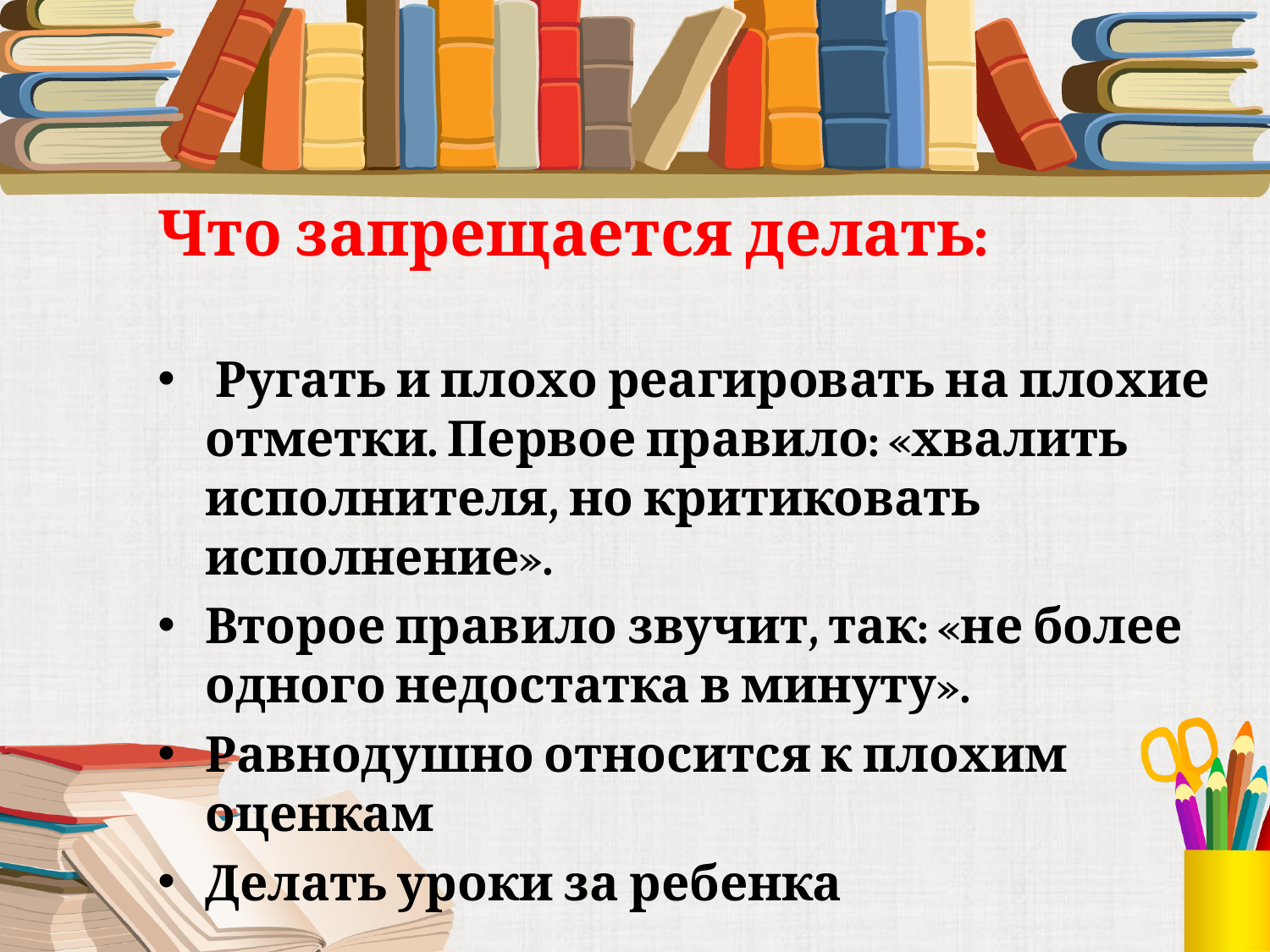

#
Что запрещается делать:

 Ругать и плохо реагировать на плохие отметки. Первое правило: «хвалить исполнителя, но критиковать исполнение».
Второе правило звучит, так: «не более одного недостатка в минуту».
Равнодушно относится к плохим оценкам
Делать уроки за ребенка